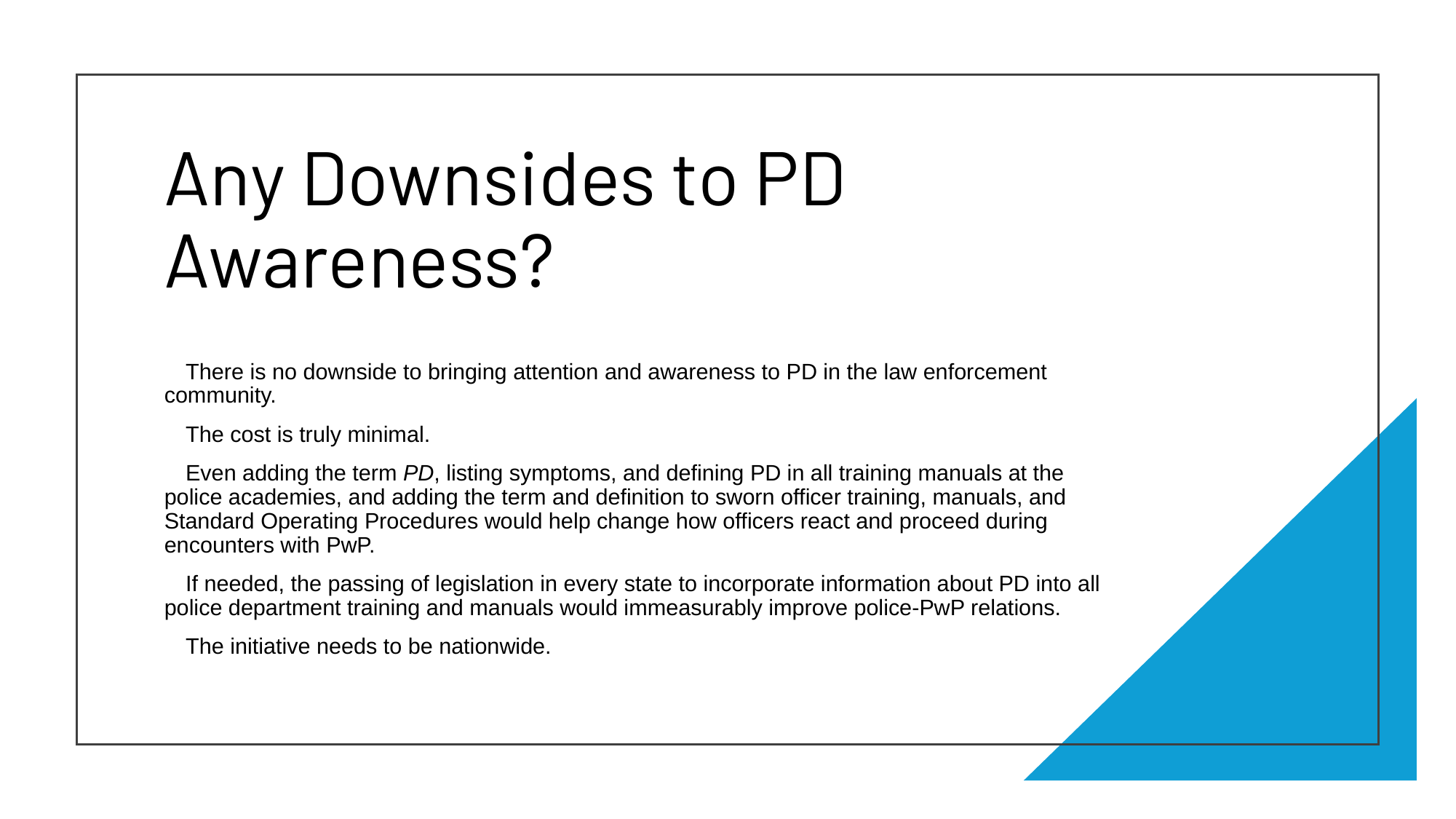

# Any Downsides to PD Awareness?
There is no downside to bringing attention and awareness to PD in the law enforcement community.
The cost is truly minimal.
Even adding the term PD, listing symptoms, and defining PD in all training manuals at the police academies, and adding the term and definition to sworn officer training, manuals, and Standard Operating Procedures would help change how officers react and proceed during encounters with PwP.
If needed, the passing of legislation in every state to incorporate information about PD into all police department training and manuals would immeasurably improve police-PwP relations.
The initiative needs to be nationwide.